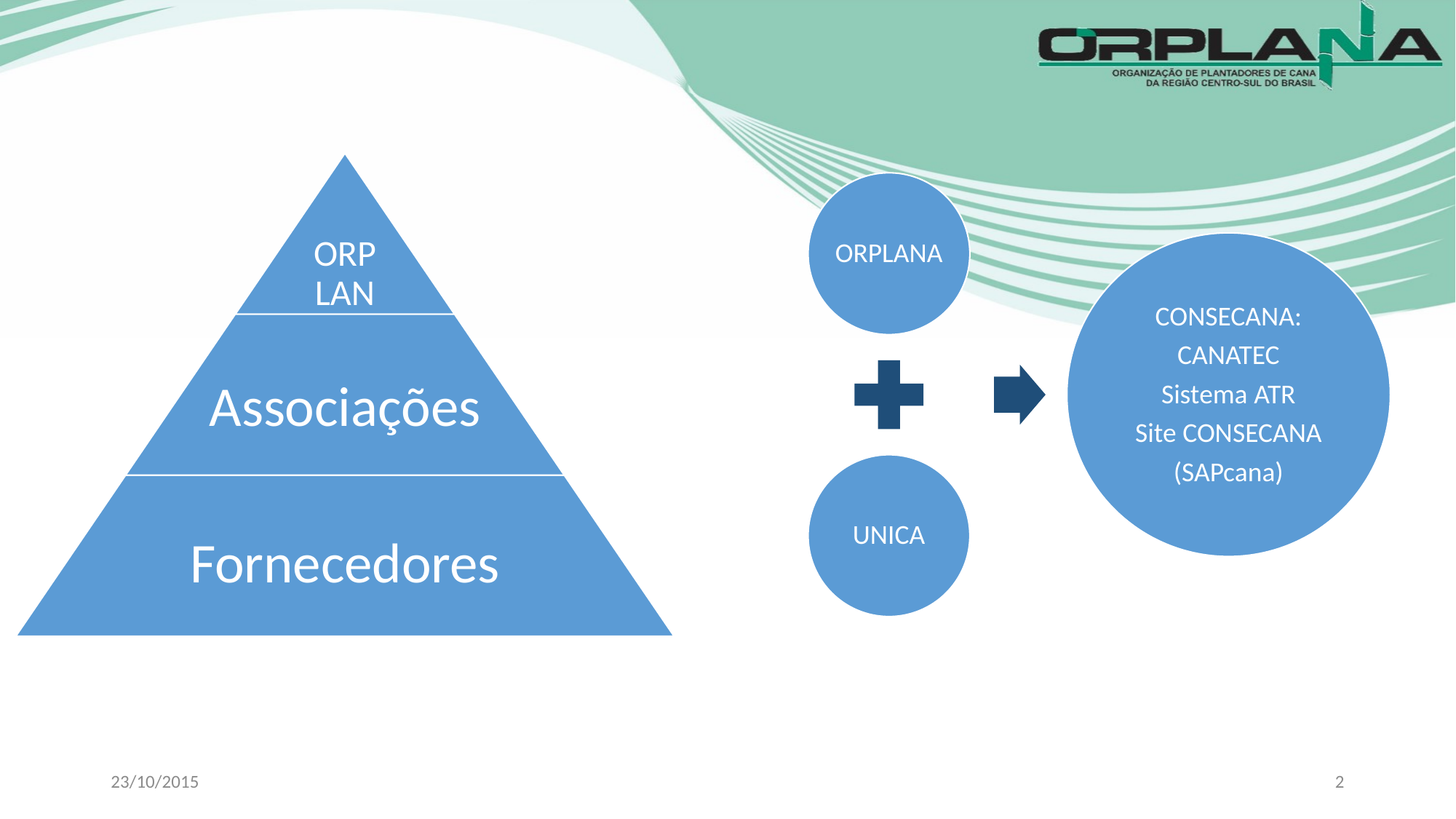

ORPLANA
Associações
Fornecedores
ORPLANA

UNICA

CONSECANA:
CANATEC
Sistema ATR
Site CONSECANA
(SAPcana)
23/10/2015
2